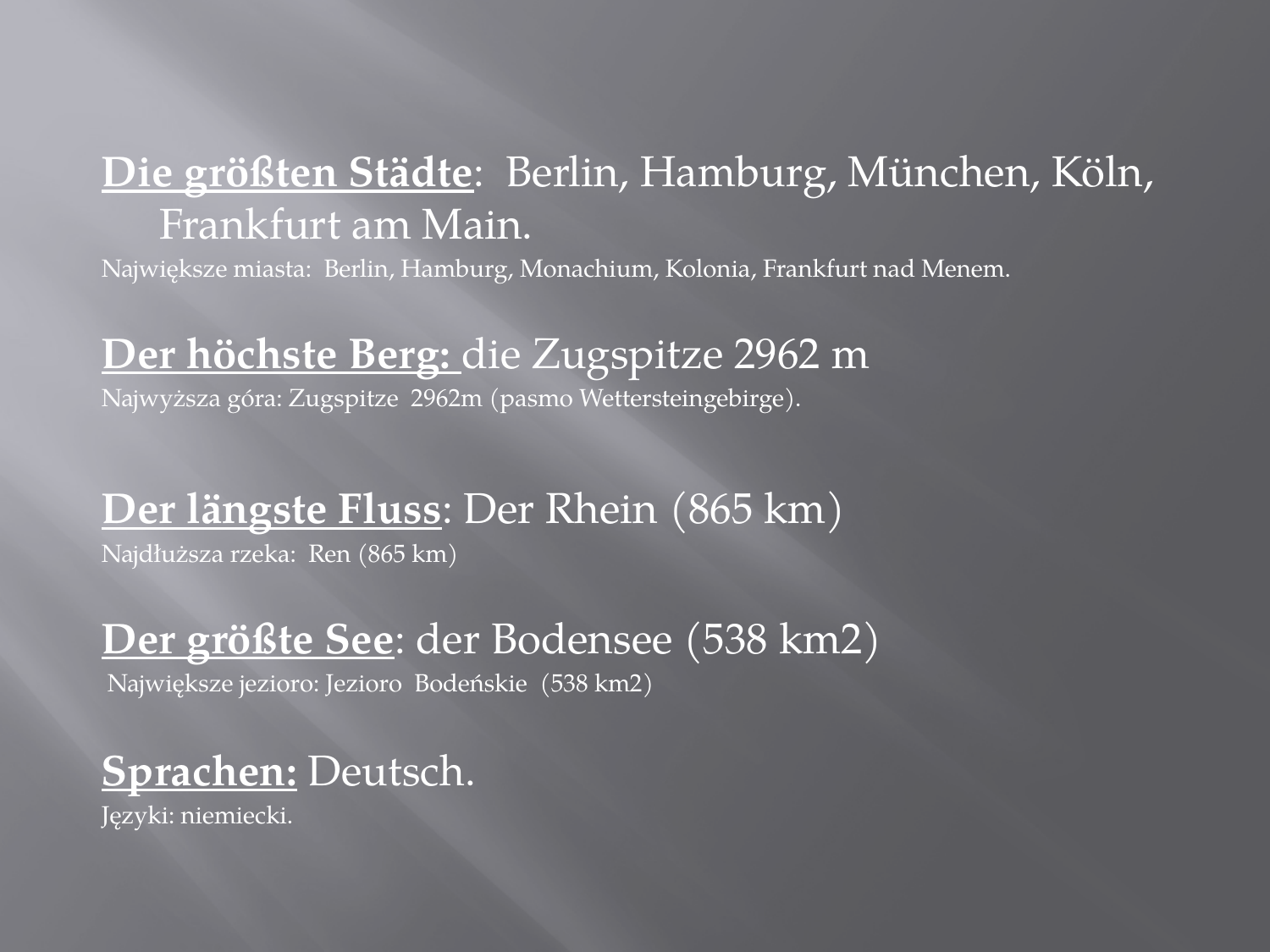

#

Die größten Städte:  Berlin, Hamburg, München, Köln, Frankfurt am Main.
Największe miasta:  Berlin, Hamburg, Monachium, Kolonia, Frankfurt nad Menem.

Der höchste Berg: die Zugspitze 2962 m
Najwyższa góra: Zugspitze  2962m (pasmo Wettersteingebirge).

Der längste Fluss: Der Rhein (865 km)
Najdłuższa rzeka:  Ren (865 km)

Der größte See: der Bodensee (538 km2)
 Największe jezioro: Jezioro  Bodeńskie  (538 km2)

Sprachen: Deutsch.
Języki: niemiecki.